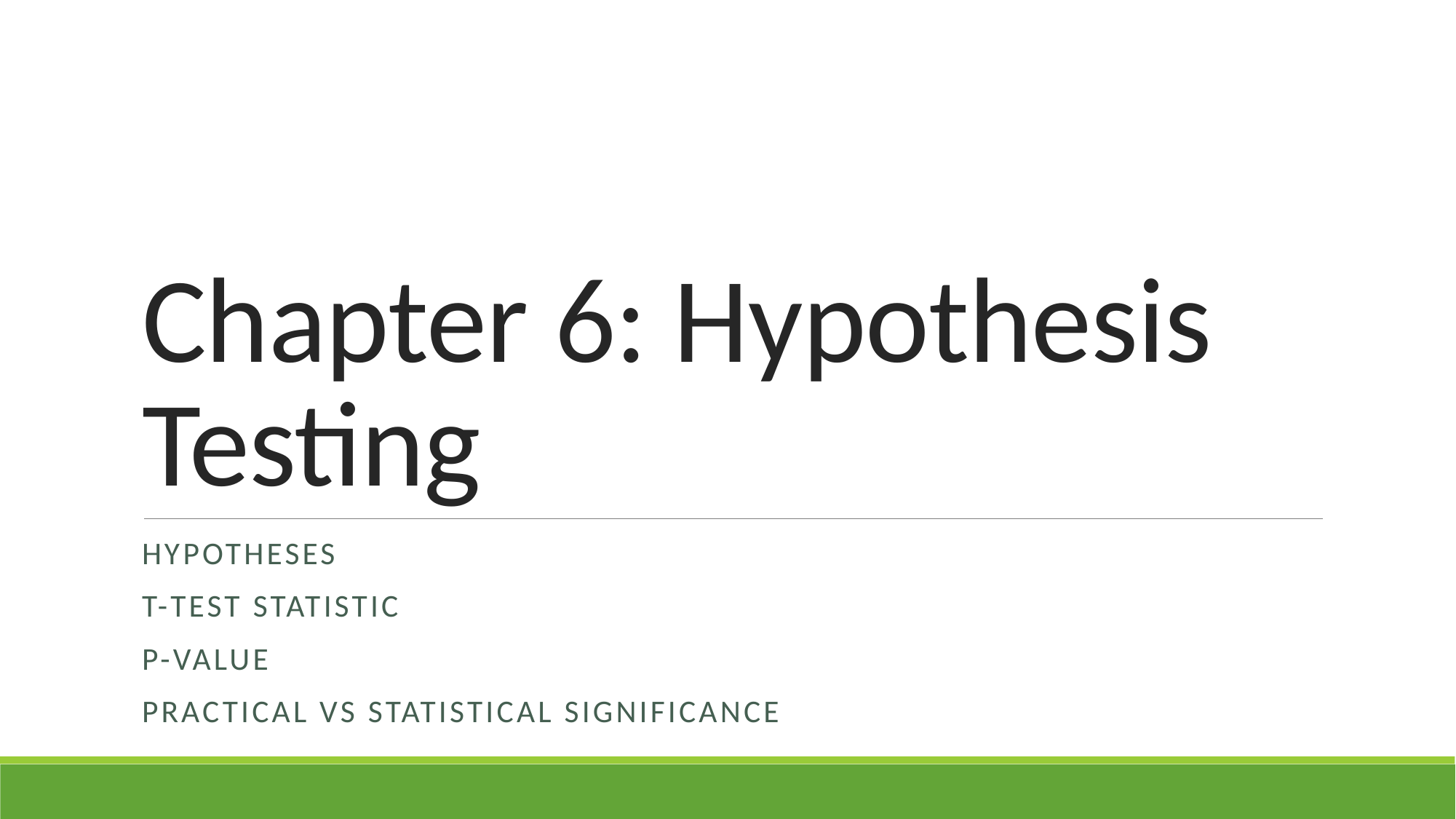

# Chapter 6: Hypothesis Testing
Hypotheses
T-test statistic
P-value
Practical vs statistical significance